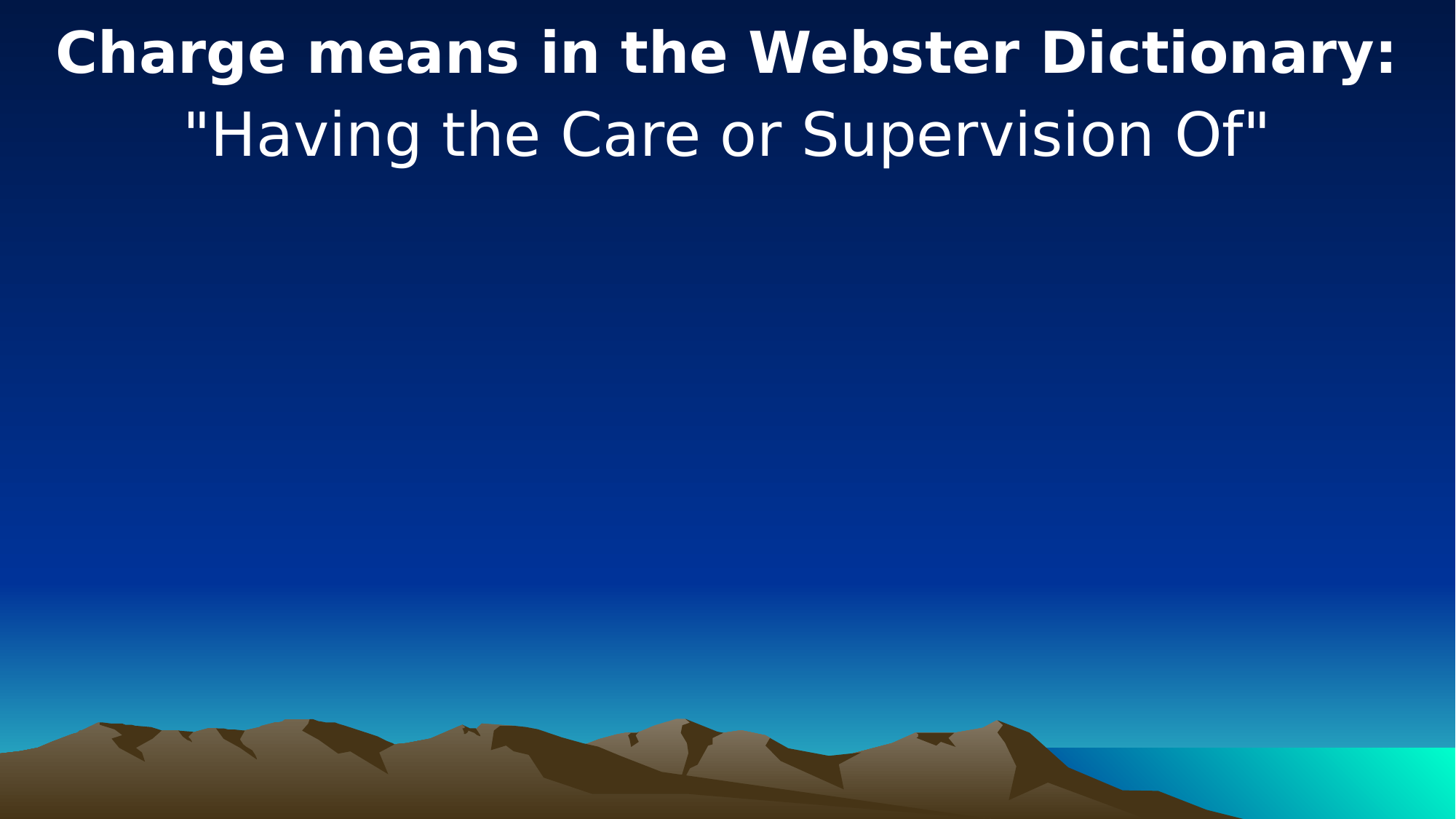

Charge means in the Webster Dictionary:
"Having the Care or Supervision Of"